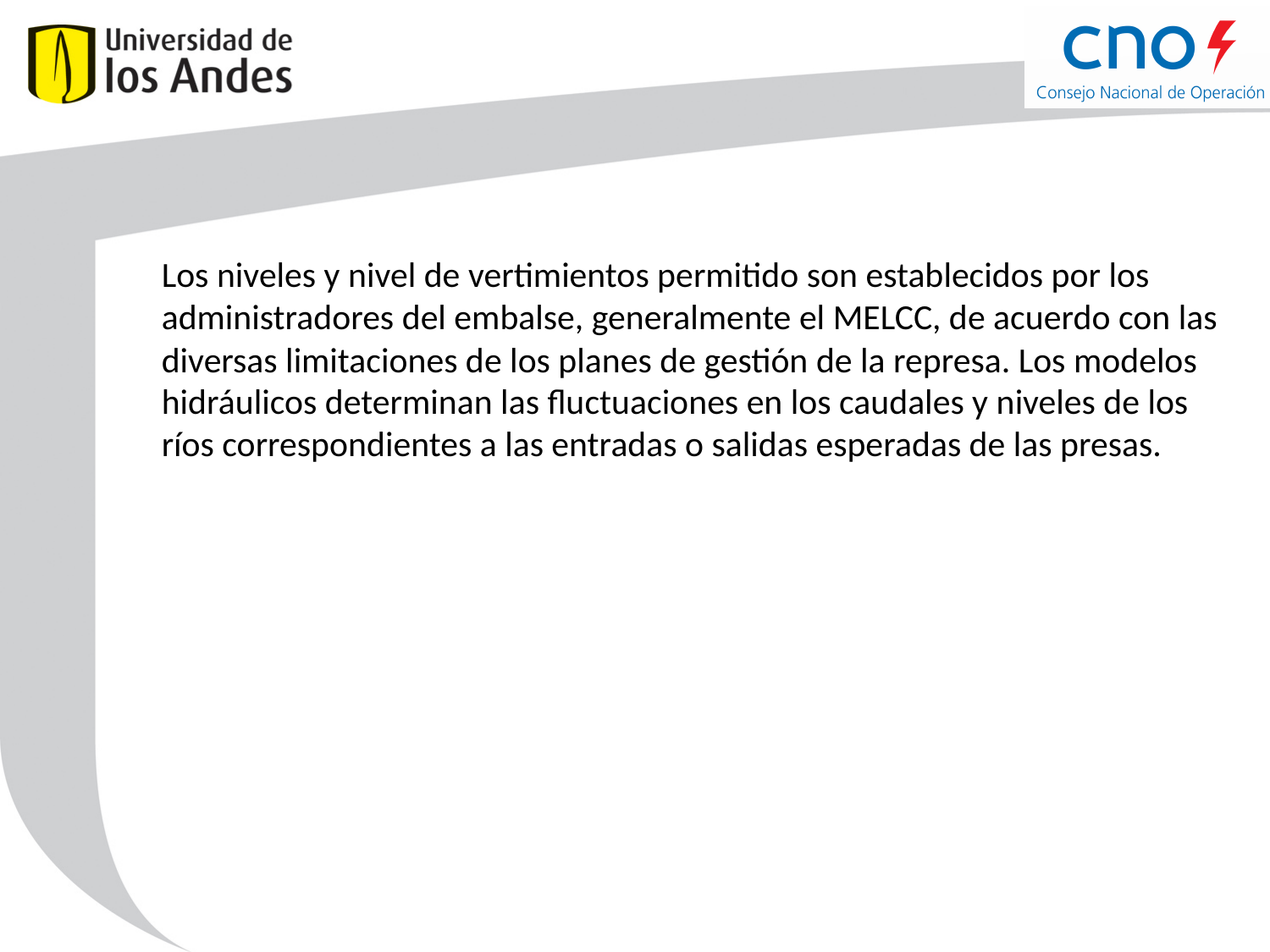

Los niveles y nivel de vertimientos permitido son establecidos por los administradores del embalse, generalmente el MELCC, de acuerdo con las diversas limitaciones de los planes de gestión de la represa. Los modelos hidráulicos determinan las fluctuaciones en los caudales y niveles de los ríos correspondientes a las entradas o salidas esperadas de las presas.